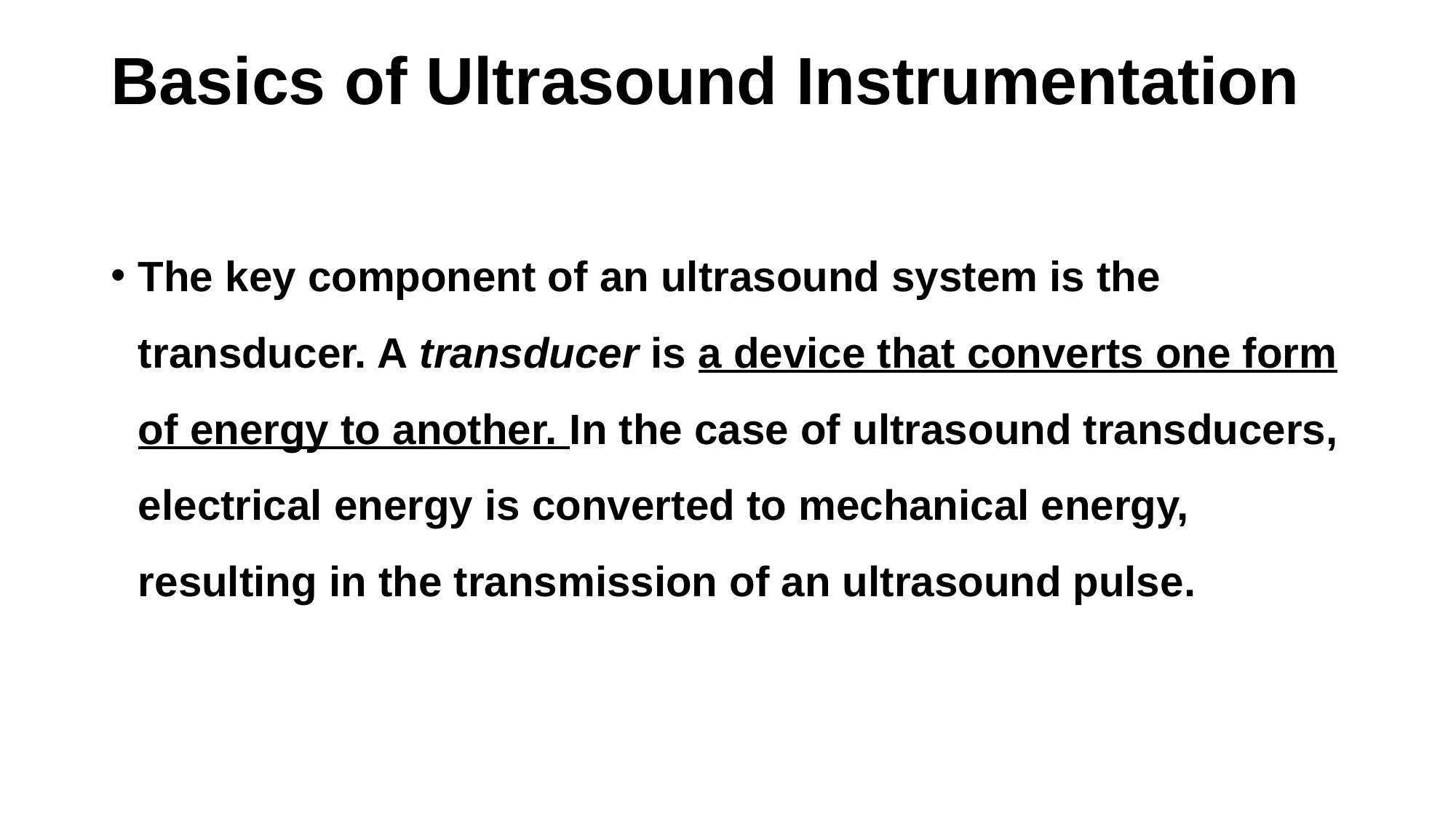

# Basics of Ultrasound Instrumentation
The key component of an ultrasound system is the transducer. A transducer is a device that converts one form of energy to another. In the case of ultrasound transducers, electrical energy is converted to mechanical energy, resulting in the transmission of an ultrasound pulse.